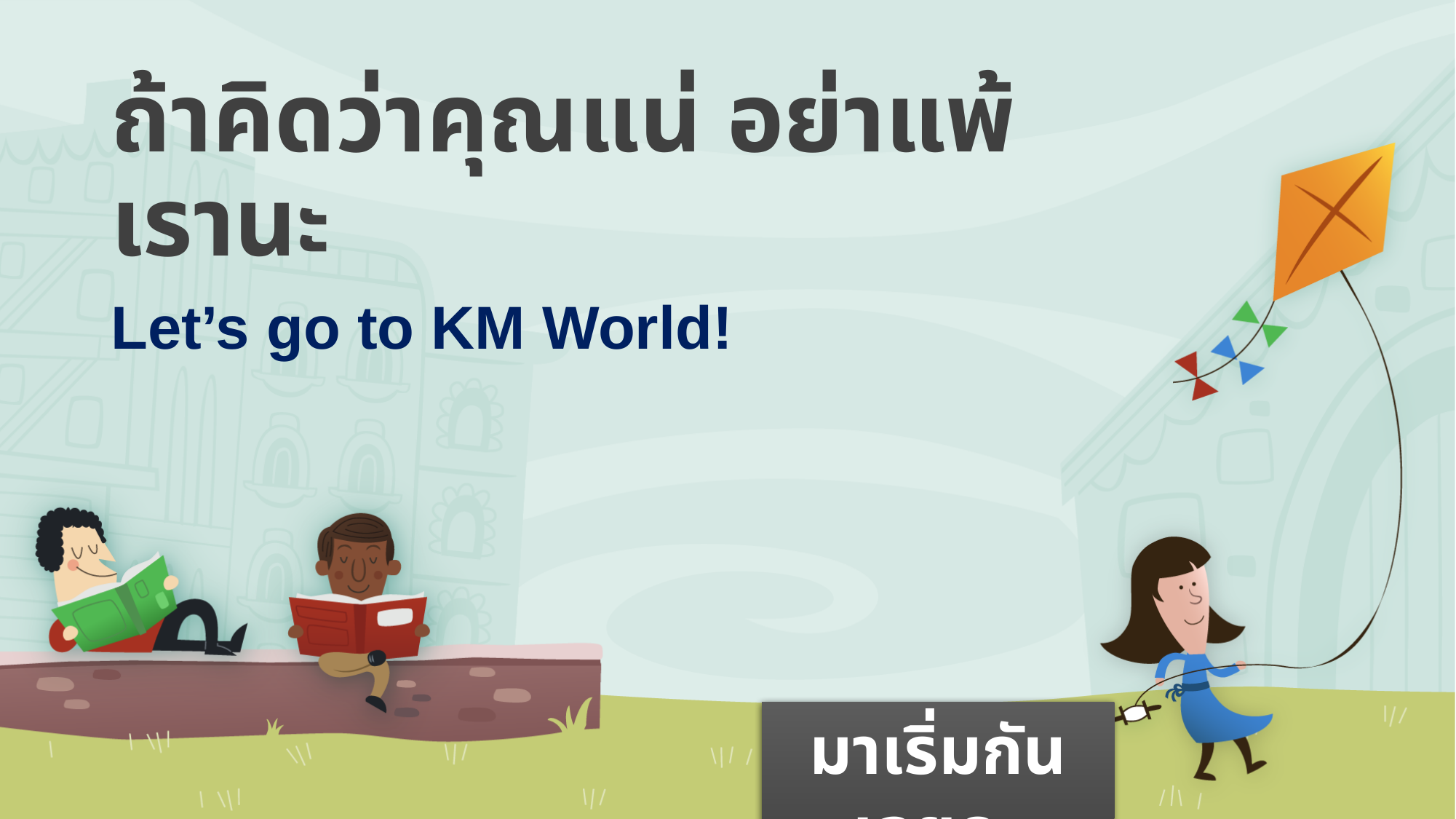

# ถ้าคิดว่าคุณแน่ อย่าแพ้เรานะ
Let’s go to KM World!
มาเริ่มกันเลยคะ